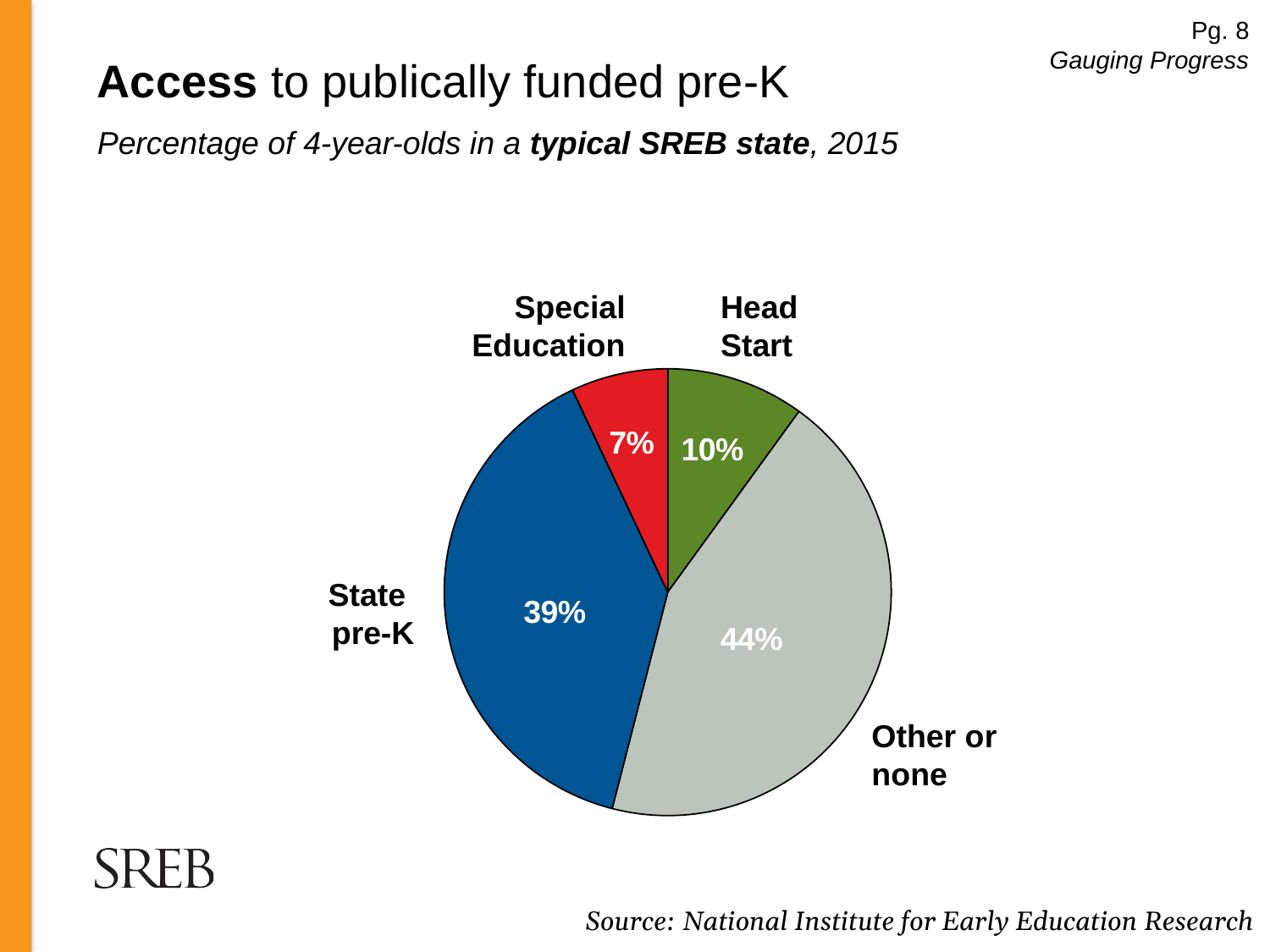

Pg. 8
Gauging Progress
# Access to publically funded pre-K
Percentage of 4-year-olds in a typical SREB state, 2015
Head Start
Special Education

### Chart

| Category |  |
|---|---|
| Head Start | 10.0 |
| Other/None | 44.0 |
| Public | 39.0 |
| Special Ed | 7.0 |
State
pre-K
Other or none
Source: National Institute for Early Education Research